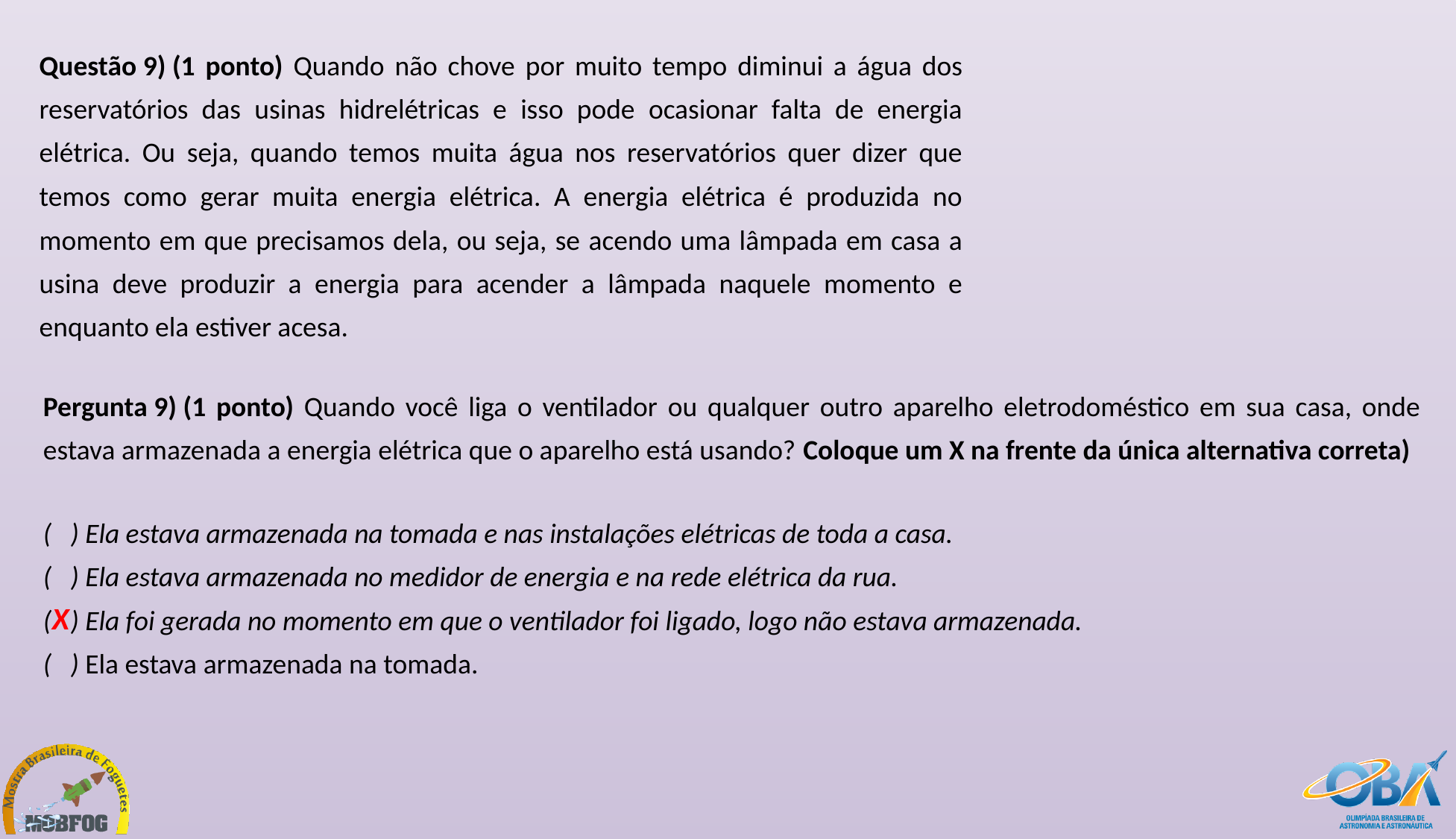

Questão 9) (1 ponto) Quando não chove por muito tempo diminui a água dos reservatórios das usinas hidrelétricas e isso pode ocasionar falta de energia elétrica. Ou seja, quando temos muita água nos reservatórios quer dizer que temos como gerar muita energia elétrica. A energia elétrica é produzida no momento em que precisamos dela, ou seja, se acendo uma lâmpada em casa a usina deve produzir a energia para acender a lâmpada naquele momento e enquanto ela estiver acesa.
Pergunta 9) (1 ponto) Quando você liga o ventilador ou qualquer outro aparelho eletrodoméstico em sua casa, onde estava armazenada a energia elétrica que o aparelho está usando? Coloque um X na frente da única alternativa correta)
(   ) Ela estava armazenada na tomada e nas instalações elétricas de toda a casa.
(   ) Ela estava armazenada no medidor de energia e na rede elétrica da rua.
(   ) Ela foi gerada no momento em que o ventilador foi ligado, logo não estava armazenada.
(   ) Ela estava armazenada na tomada.
X